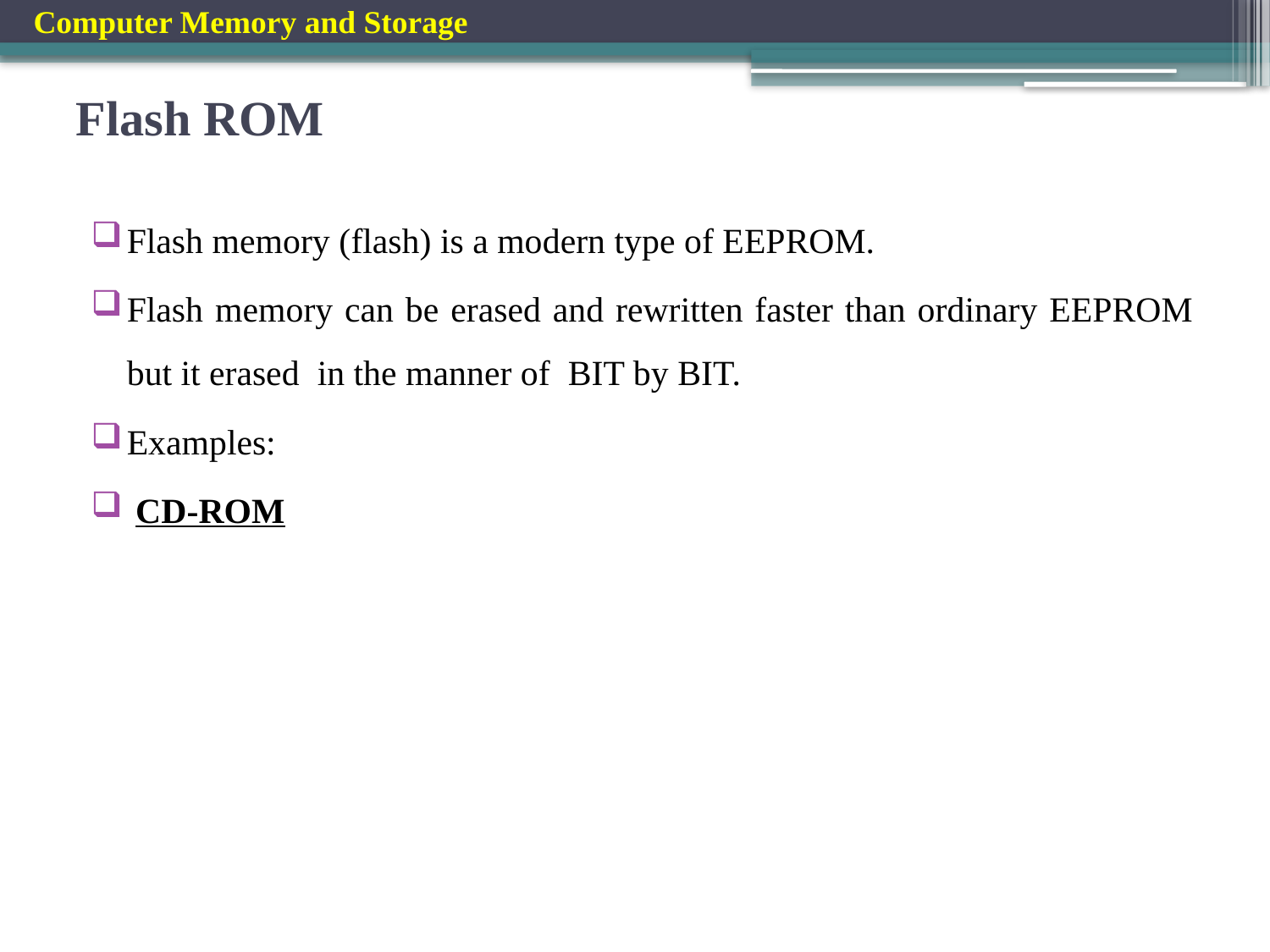

Computer Memory and Storage
# Flash ROM
Flash memory (flash) is a modern type of EEPROM.
Flash memory can be erased and rewritten faster than ordinary EEPROM but it erased  in the manner of  BIT by BIT.
Examples:
 CD-ROM